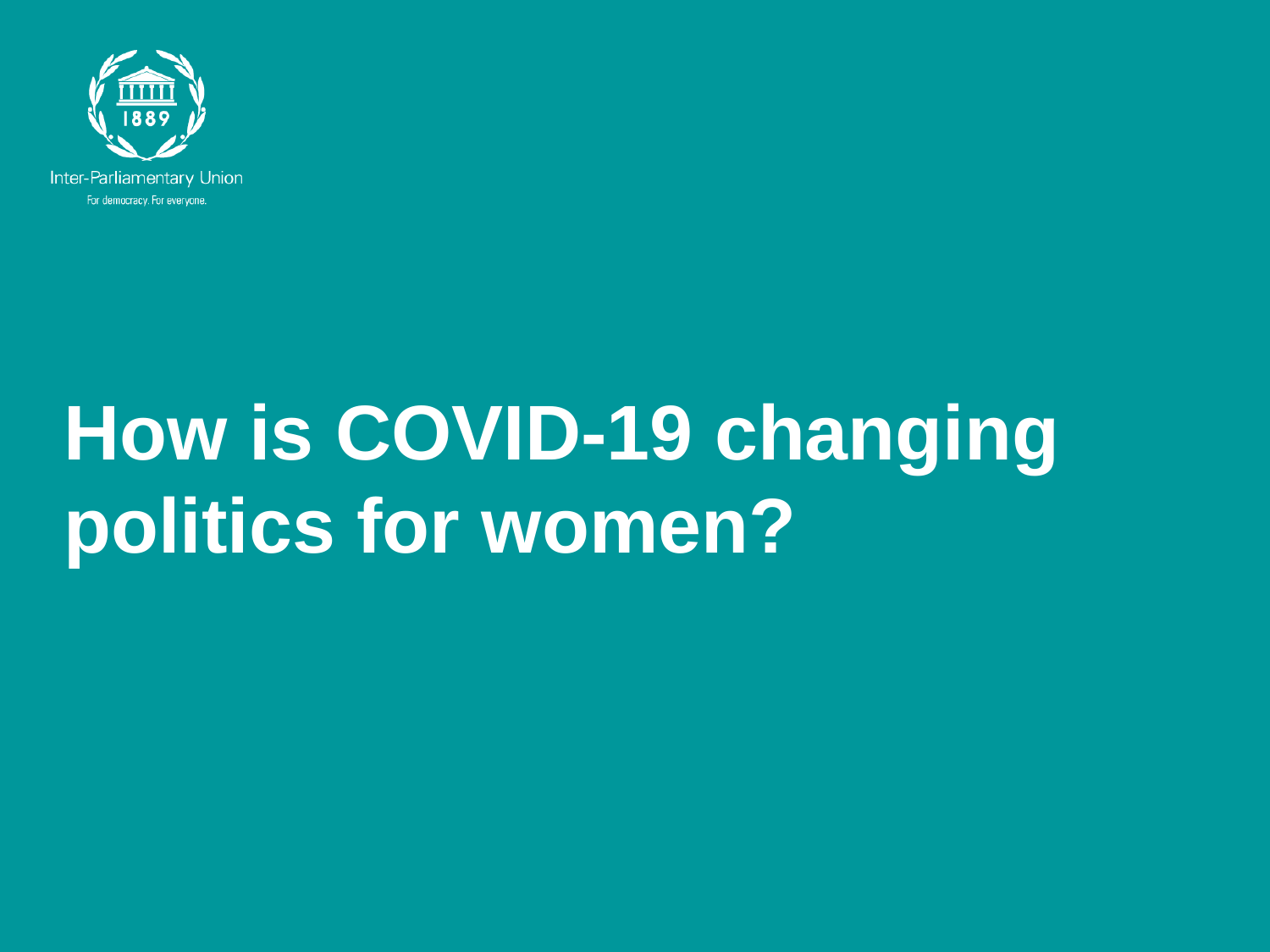

# How is COVID-19 changing politics for women?